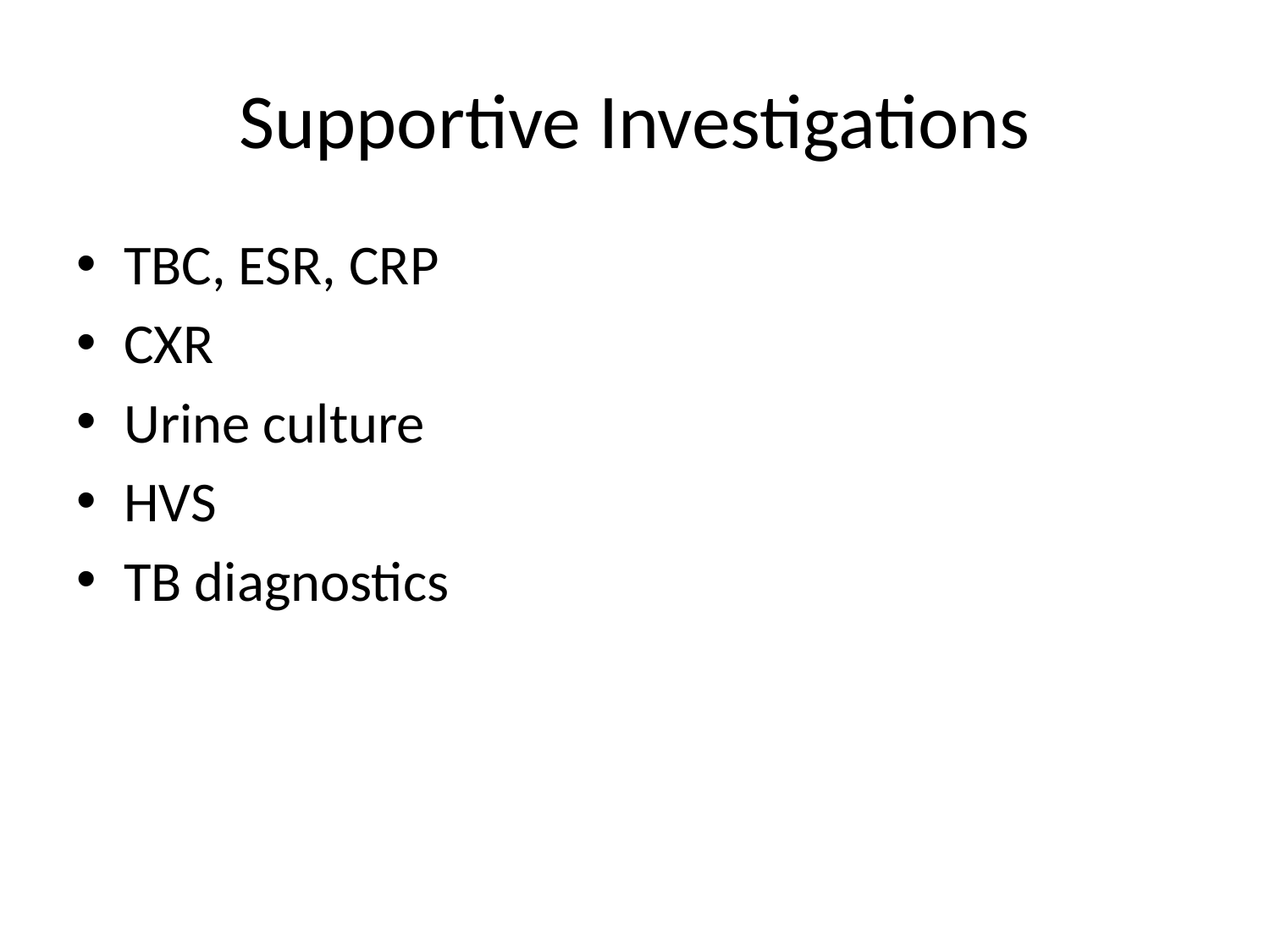

# Supportive Investigations
TBC, ESR, CRP
CXR
Urine culture
HVS
TB diagnostics